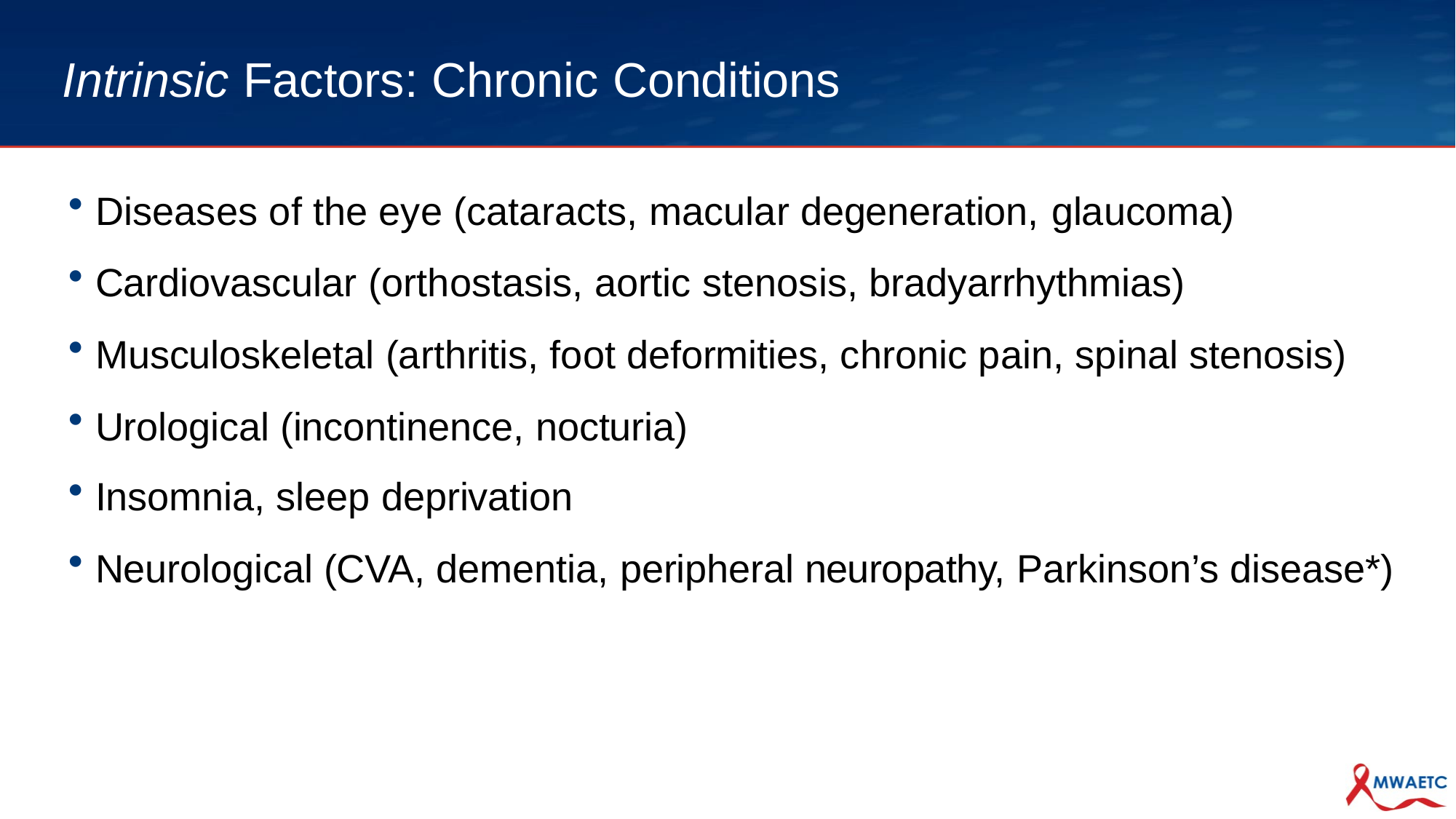

# Intrinsic Factors: Chronic Conditions
Diseases of the eye (cataracts, macular degeneration, glaucoma)
Cardiovascular (orthostasis, aortic stenosis, bradyarrhythmias)
Musculoskeletal (arthritis, foot deformities, chronic pain, spinal stenosis)
Urological (incontinence, nocturia)
Insomnia, sleep deprivation
Neurological (CVA, dementia, peripheral neuropathy, Parkinson’s disease*)